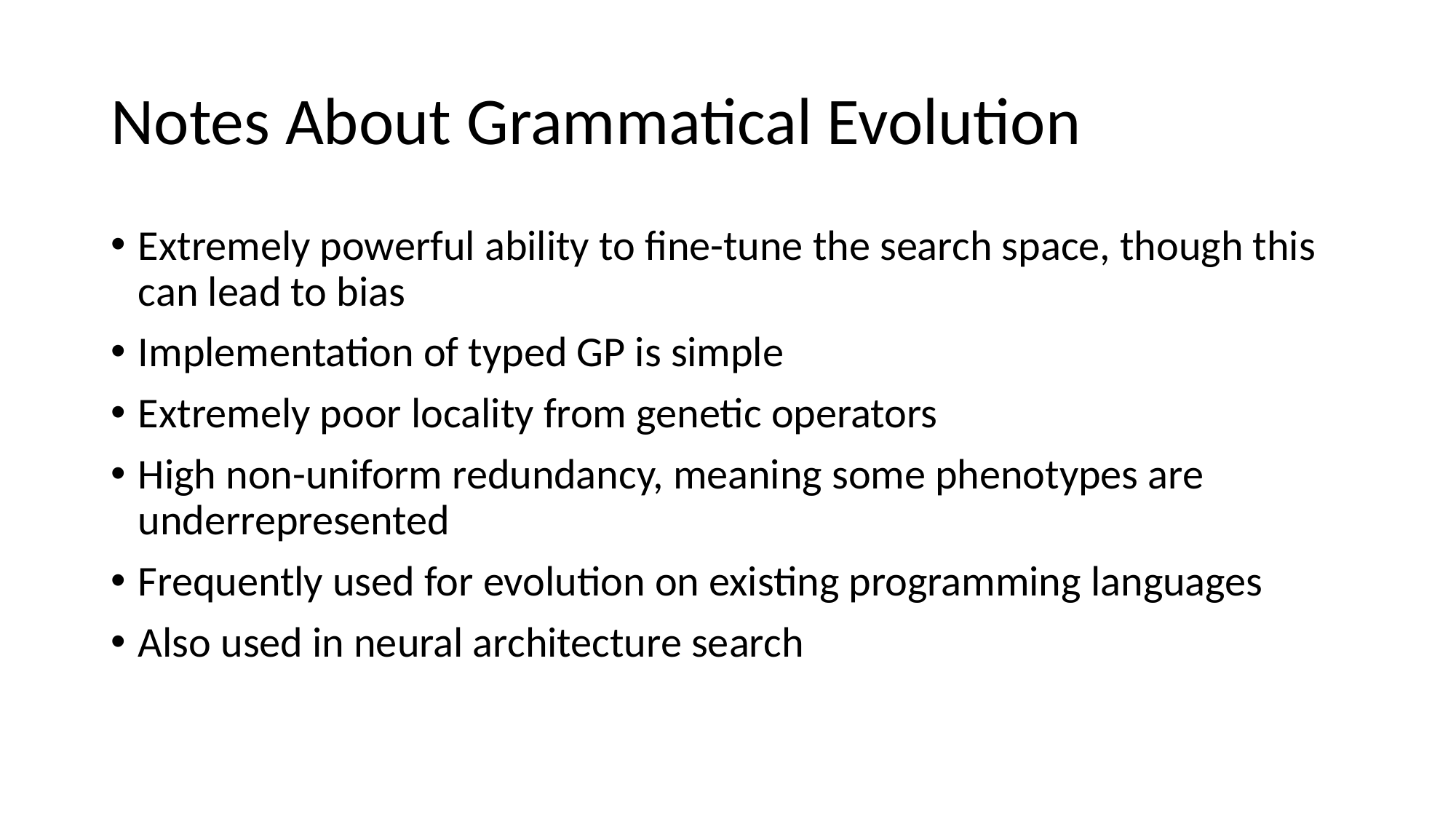

# Notes About Grammatical Evolution
Extremely powerful ability to fine-tune the search space, though this can lead to bias
Implementation of typed GP is simple
Extremely poor locality from genetic operators
High non-uniform redundancy, meaning some phenotypes are underrepresented
Frequently used for evolution on existing programming languages
Also used in neural architecture search